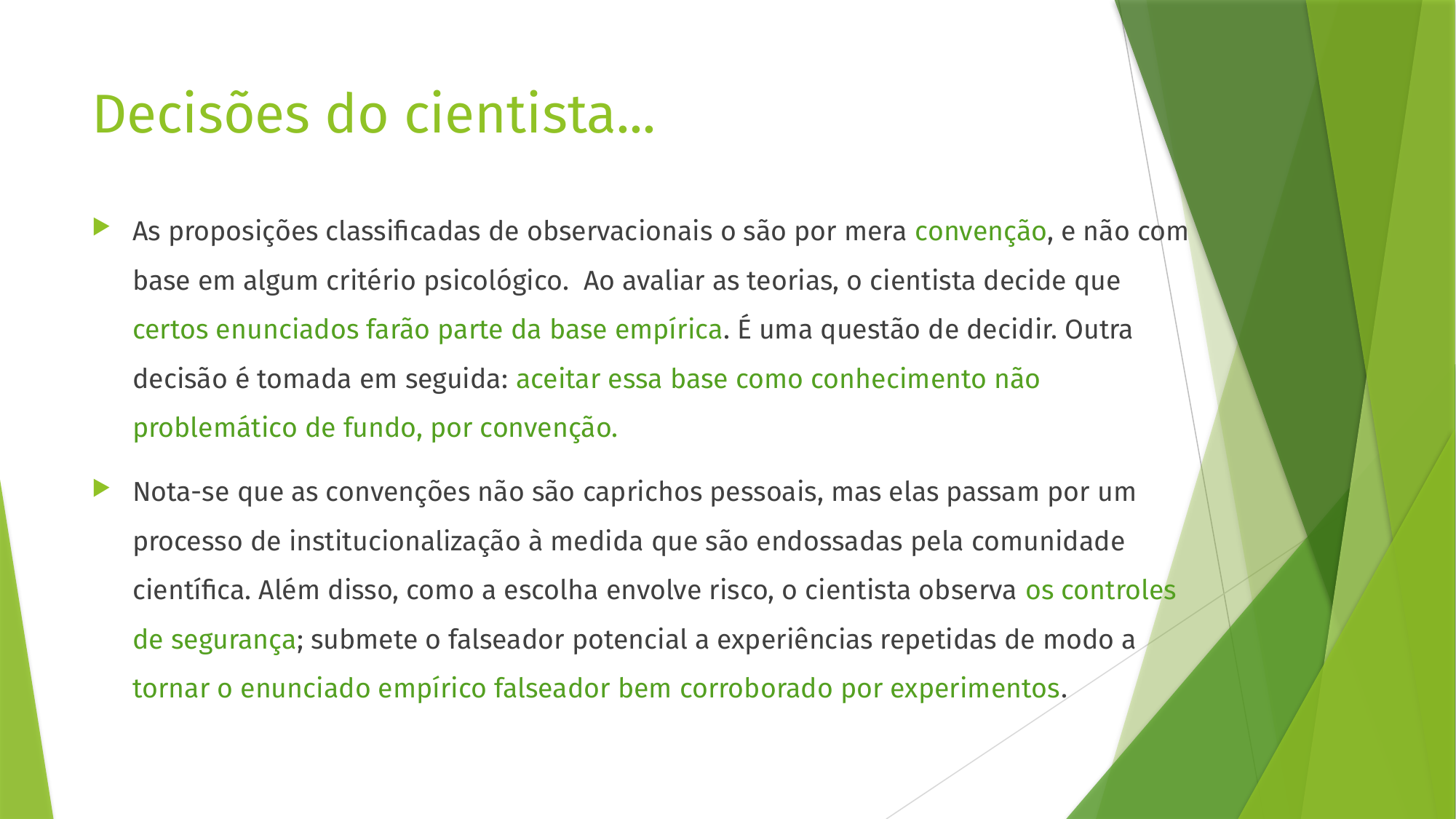

# Decisões do cientista...
As proposições classificadas de observacionais o são por mera convenção, e não com base em algum critério psicológico.  Ao avaliar as teorias, o cientista decide que certos enunciados farão parte da base empírica. É uma questão de decidir. Outra decisão é tomada em seguida: aceitar essa base como conhecimento não problemático de fundo, por convenção.
Nota-se que as convenções não são caprichos pessoais, mas elas passam por um processo de institucionalização à medida que são endossadas pela comunidade científica. Além disso, como a escolha envolve risco, o cientista observa os controles de segurança; submete o falseador potencial a experiências repetidas de modo a tornar o enunciado empírico falseador bem corroborado por experimentos.